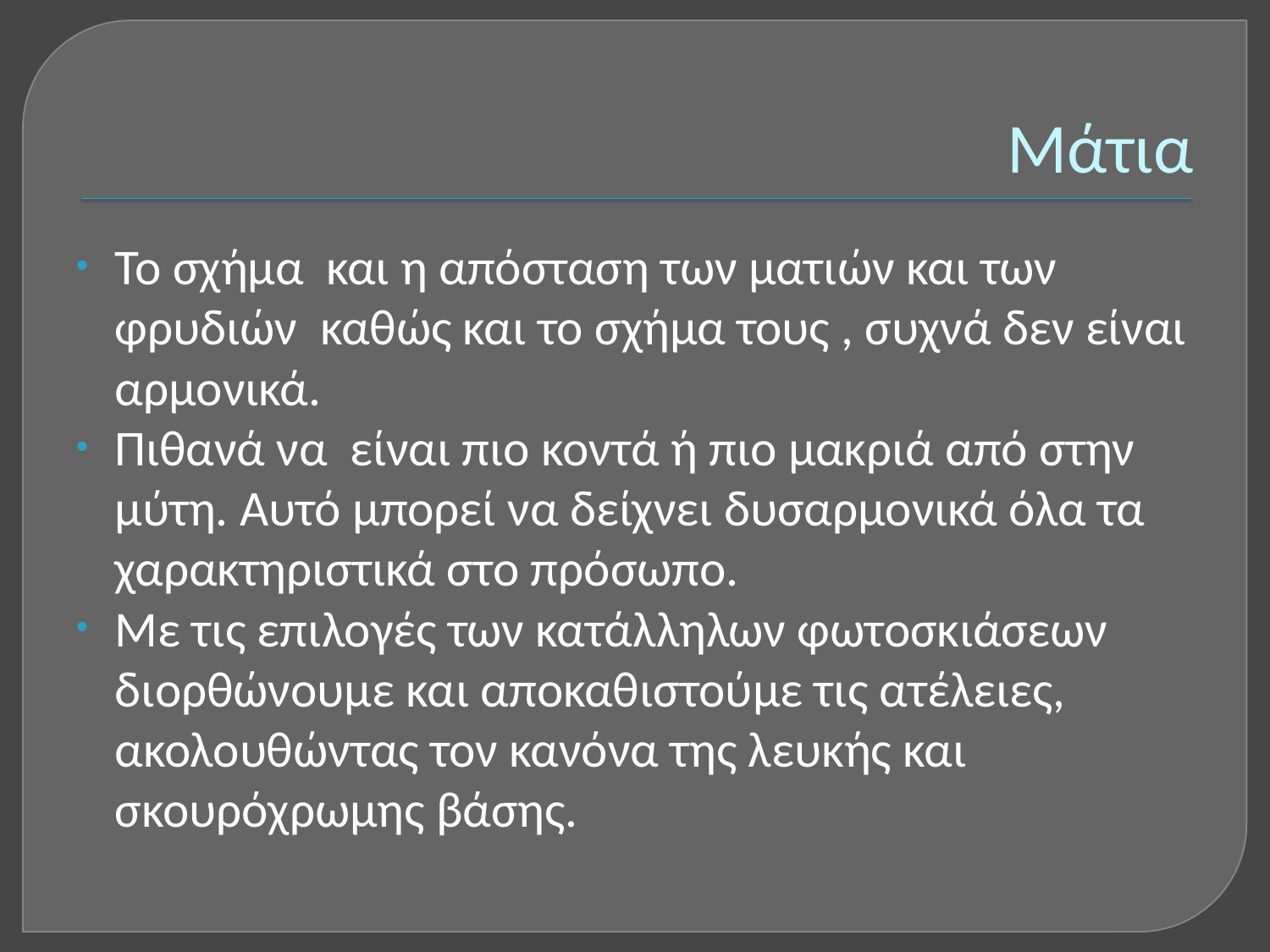

# Μάτια
Το σχήμα  και η απόσταση των ματιών και των φρυδιών  καθώς και το σχήμα τους , συχνά δεν είναι αρμονικά.
Πιθανά να  είναι πιο κοντά ή πιο μακριά από στην μύτη. Αυτό μπορεί να δείχνει δυσαρμονικά όλα τα χαρακτηριστικά στο πρόσωπο.
Με τις επιλογές των κατάλληλων φωτοσκιάσεων διορθώνουμε και αποκαθιστούμε τις ατέλειες, ακολουθώντας τον κανόνα της λευκής και σκουρόχρωμης βάσης.